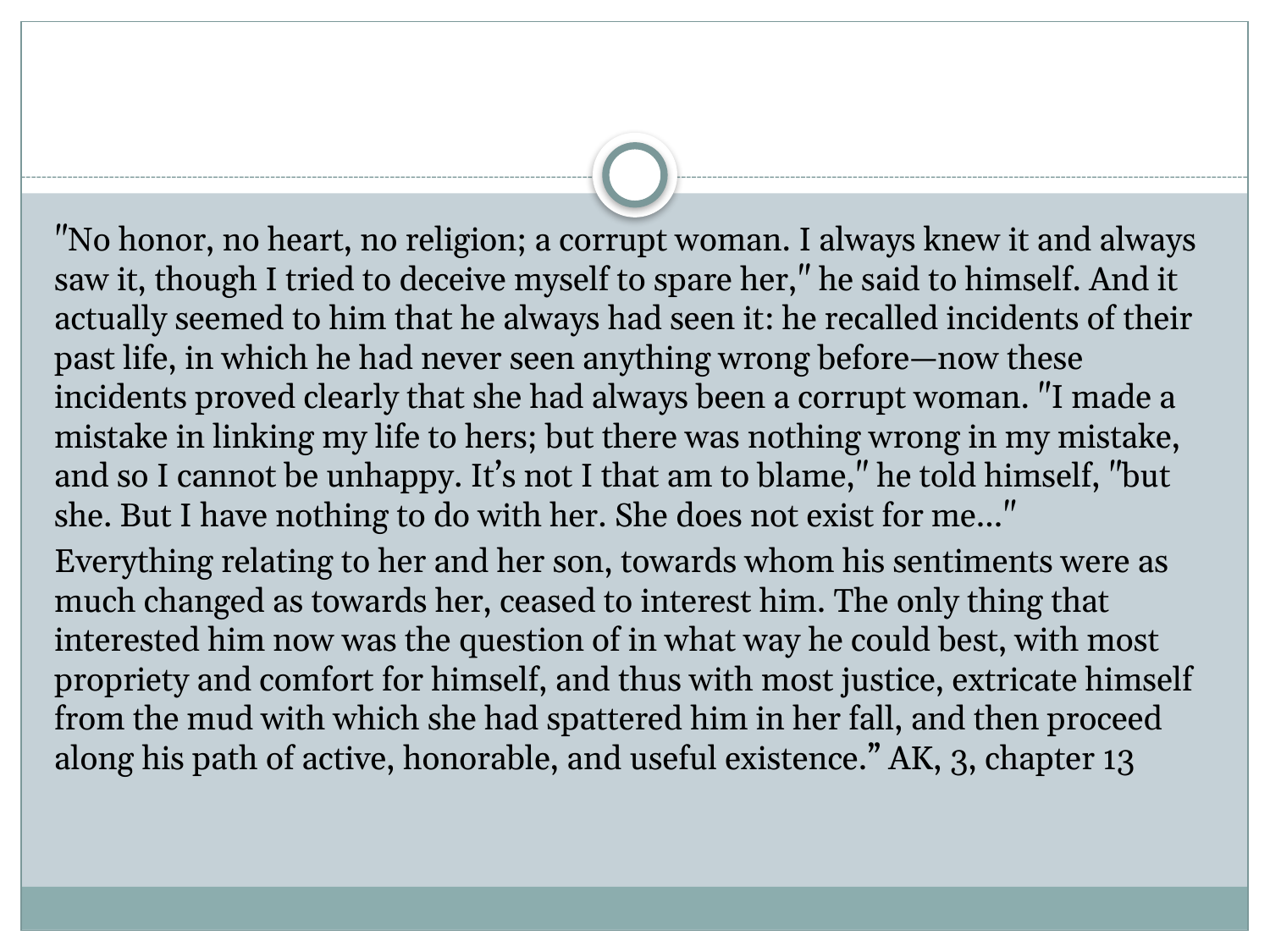

#
"No honor, no heart, no religion; a corrupt woman. I always knew it and always saw it, though I tried to deceive myself to spare her," he said to himself. And it actually seemed to him that he always had seen it: he recalled incidents of their past life, in which he had never seen anything wrong before—now these incidents proved clearly that she had always been a corrupt woman. "I made a mistake in linking my life to hers; but there was nothing wrong in my mistake, and so I cannot be unhappy. It’s not I that am to blame," he told himself, "but she. But I have nothing to do with her. She does not exist for me..."
Everything relating to her and her son, towards whom his sentiments were as much changed as towards her, ceased to interest him. The only thing that interested him now was the question of in what way he could best, with most propriety and comfort for himself, and thus with most justice, extricate himself from the mud with which she had spattered him in her fall, and then proceed along his path of active, honorable, and useful existence.” AK, 3, chapter 13